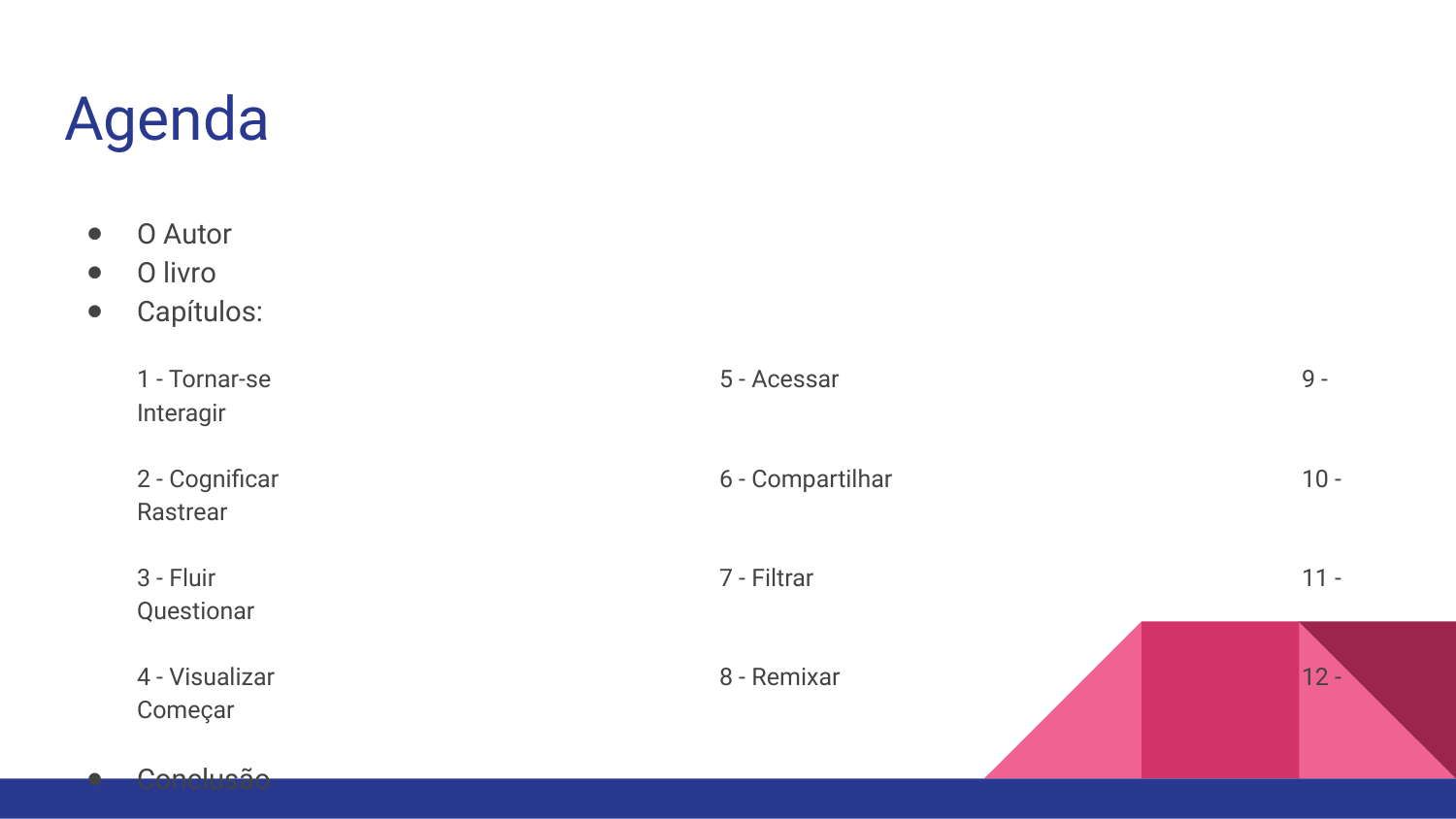

# Agenda
O Autor
O livro
Capítulos:
1 - Tornar-se				5 - Acessar				9 - Interagir
2 - Cognificar				6 - Compartilhar			10 - Rastrear
3 - Fluir				7 - Filtrar				11 - Questionar
4 - Visualizar				8 - Remixar				12 - Começar
Conclusão